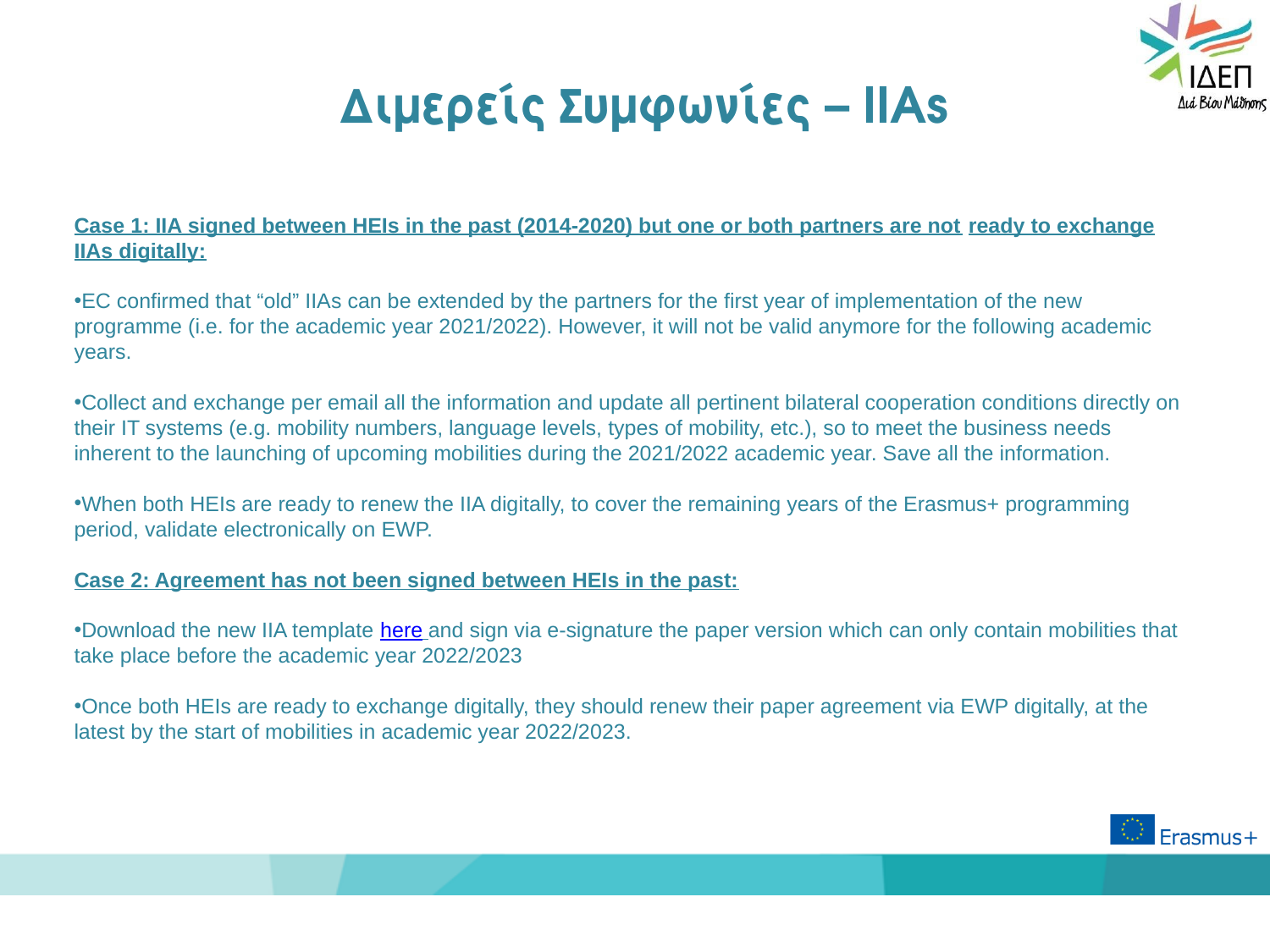

Διμερείς Συμφωνίες – ΙΙΑs
Case 1: IIA signed between HEIs in the past (2014-2020) but one or both partners are not ready to exchange IIAs digitally:

EC confirmed that “old” IIAs can be extended by the partners for the first year of implementation of the new programme (i.e. for the academic year 2021/2022). However, it will not be valid anymore for the following academic years.

Collect and exchange per email all the information and update all pertinent bilateral cooperation conditions directly on their IT systems (e.g. mobility numbers, language levels, types of mobility, etc.), so to meet the business needs inherent to the launching of upcoming mobilities during the 2021/2022 academic year. Save all the information.

When both HEIs are ready to renew the IIA digitally, to cover the remaining years of the Erasmus+ programming period, validate electronically on EWP.

Case 2: Agreement has not been signed between HEIs in the past:

Download the new IIA template here and sign via e-signature the paper version which can only contain mobilities that take place before the academic year 2022/2023

Once both HEIs are ready to exchange digitally, they should renew their paper agreement via EWP digitally, at the latest by the start of mobilities in academic year 2022/2023.